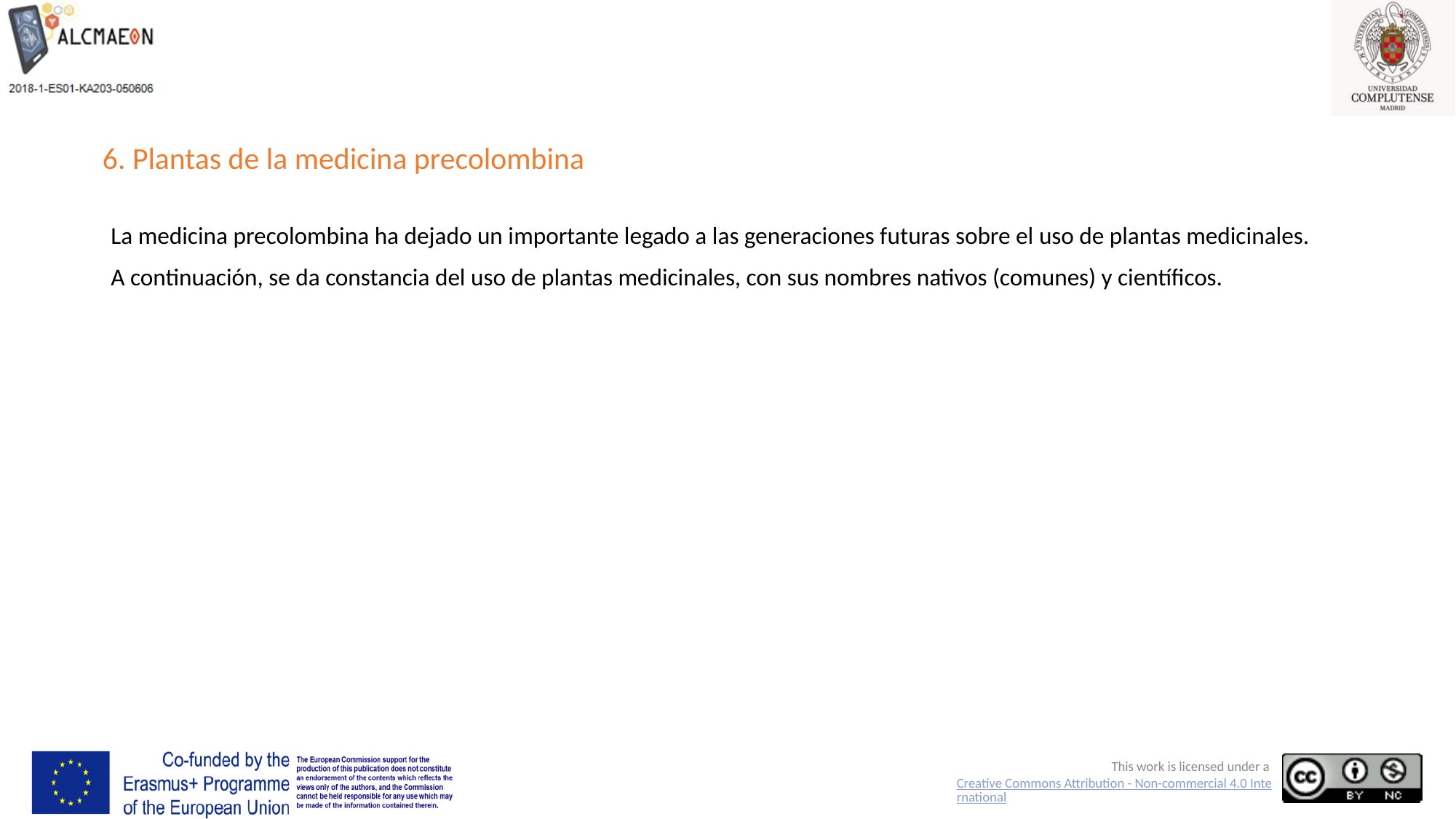

# 6. Plantas de la medicina precolombina
La medicina precolombina ha dejado un importante legado a las generaciones futuras sobre el uso de plantas medicinales.
A continuación, se da constancia del uso de plantas medicinales, con sus nombres nativos (comunes) y científicos.